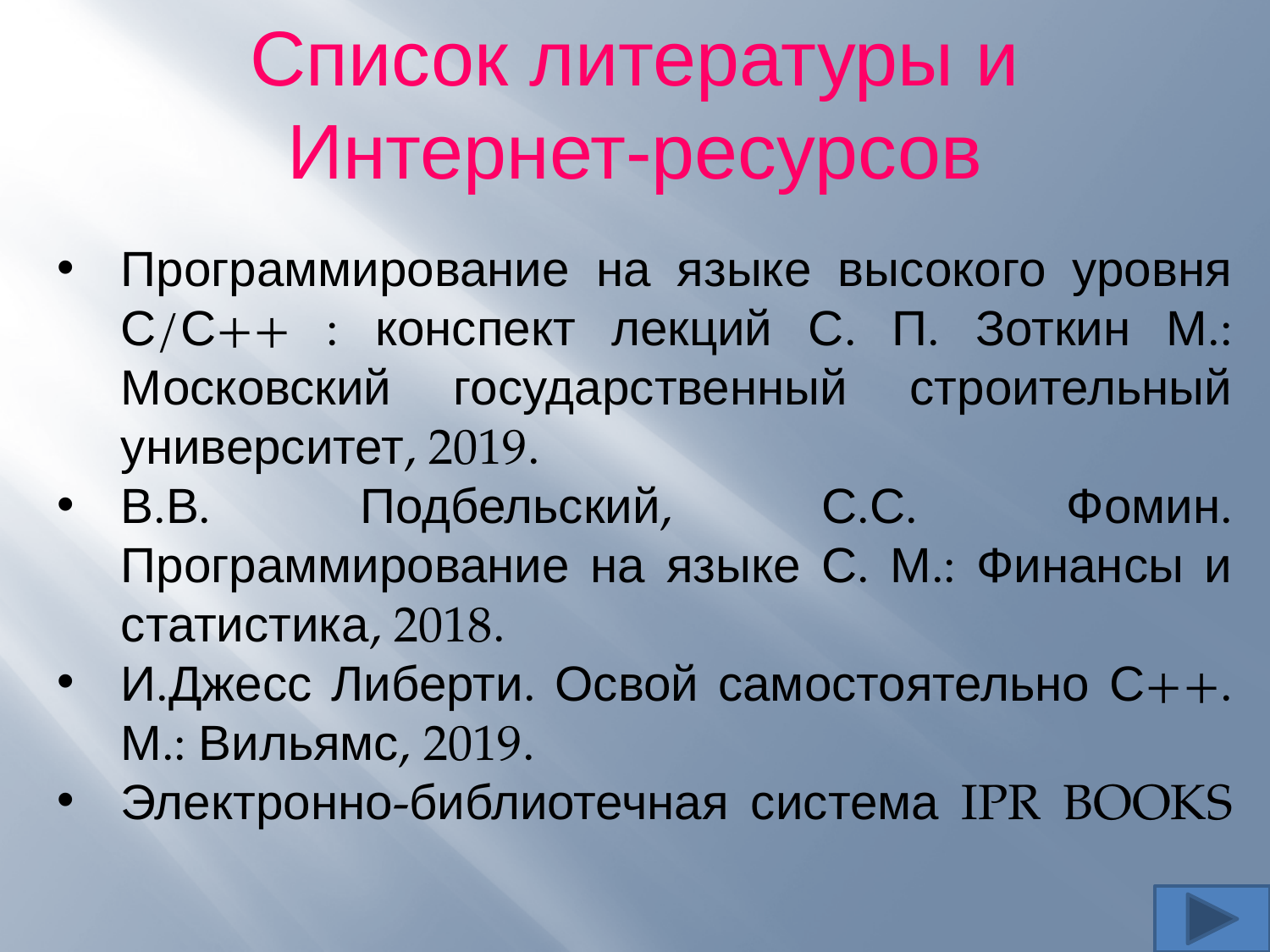

Список литературы и Интернет-ресурсов
Программирование на языке высокого уровня С/С++ : конспект лекций С. П. Зоткин М.: Московский государственный строительный университет, 2019.
В.В. Подбельский, С.С. Фомин. Программирование на языке С. М.: Финансы и статистика, 2018.
И.Джесс Либерти. Освой самостоятельно С++. М.: Вильямс, 2019.
Электронно-библиотечная система IPR BOOKS

15